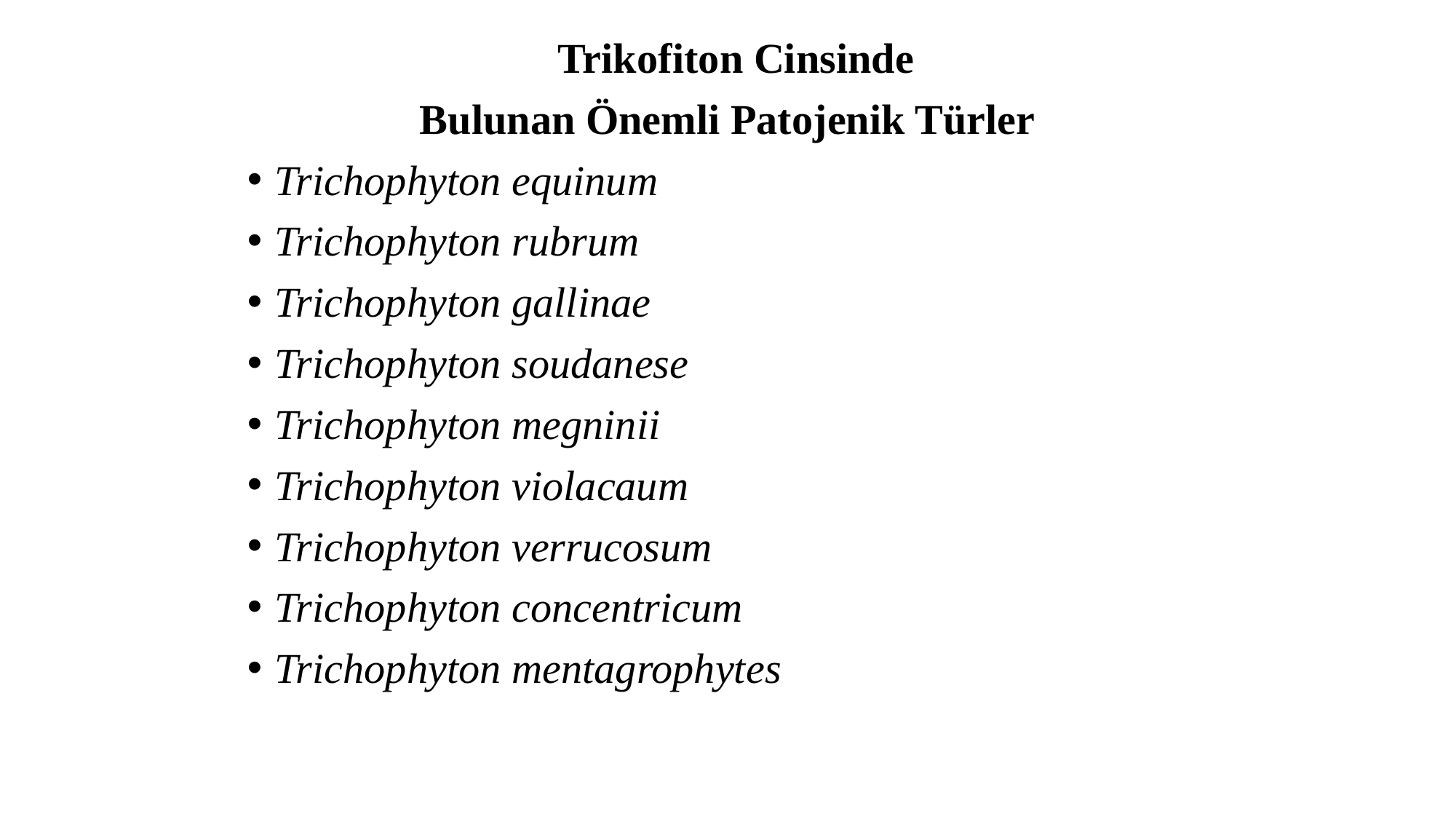

Trikofiton Cinsinde
Bulunan Önemli Patojenik Türler
Trichophyton equinum
Trichophyton rubrum
Trichophyton gallinae
Trichophyton soudanese
Trichophyton megninii
Trichophyton violacaum
Trichophyton verrucosum
Trichophyton concentricum
Trichophyton mentagrophytes